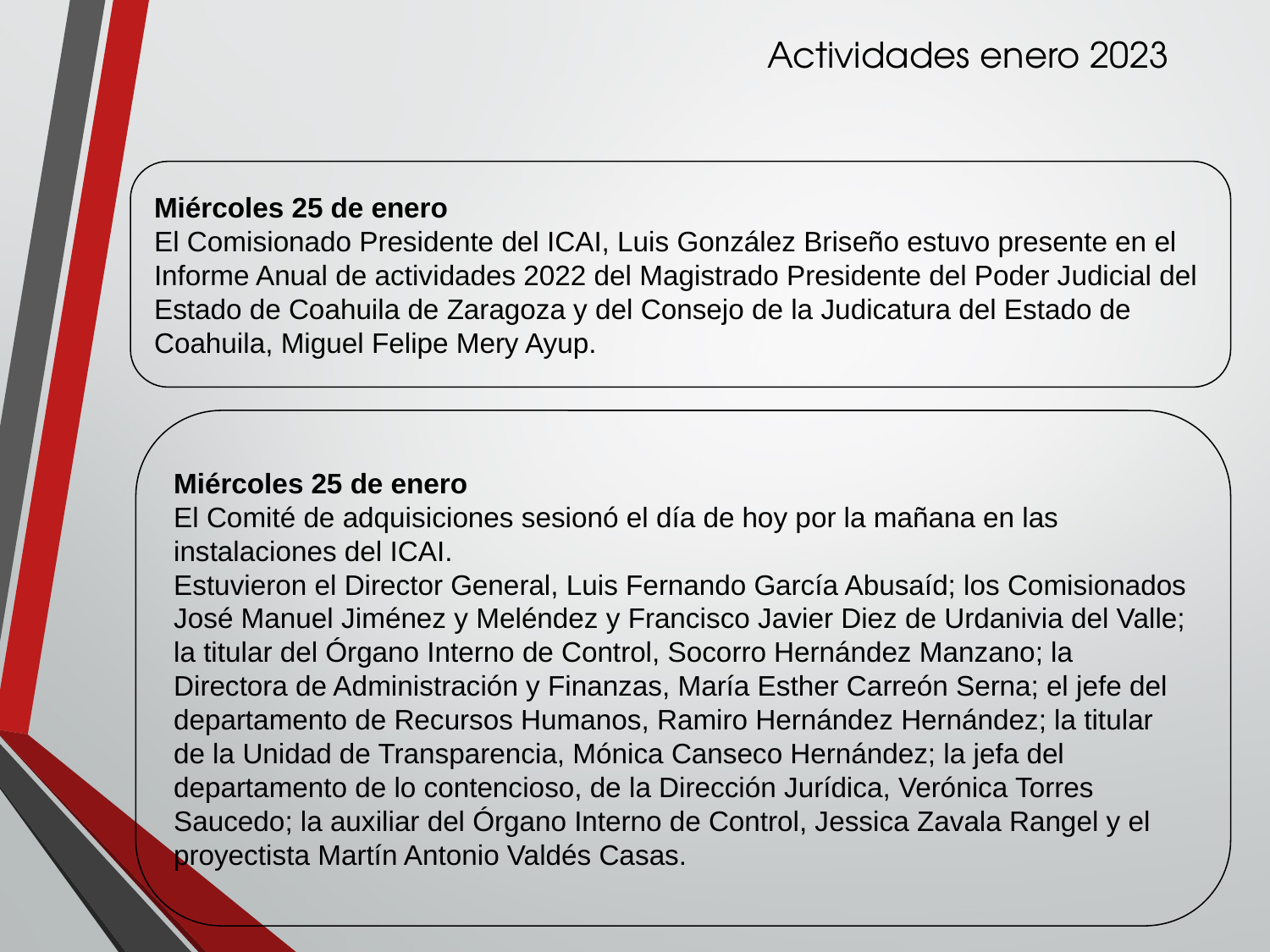

Actividades enero 2023
Miércoles 25 de enero
El Comisionado Presidente del ICAI, Luis González Briseño estuvo presente en el Informe Anual de actividades 2022 del Magistrado Presidente del Poder Judicial del Estado de Coahuila de Zaragoza y del Consejo de la Judicatura del Estado de Coahuila, Miguel Felipe Mery Ayup.
Miércoles 25 de enero
El Comité de adquisiciones sesionó el día de hoy por la mañana en las instalaciones del ICAI.
Estuvieron el Director General, Luis Fernando García Abusaíd; los Comisionados José Manuel Jiménez y Meléndez y Francisco Javier Diez de Urdanivia del Valle; la titular del Órgano Interno de Control, Socorro Hernández Manzano; la Directora de Administración y Finanzas, María Esther Carreón Serna; el jefe del departamento de Recursos Humanos, Ramiro Hernández Hernández; la titular de la Unidad de Transparencia, Mónica Canseco Hernández; la jefa del departamento de lo contencioso, de la Dirección Jurídica, Verónica Torres Saucedo; la auxiliar del Órgano Interno de Control, Jessica Zavala Rangel y el proyectista Martín Antonio Valdés Casas.